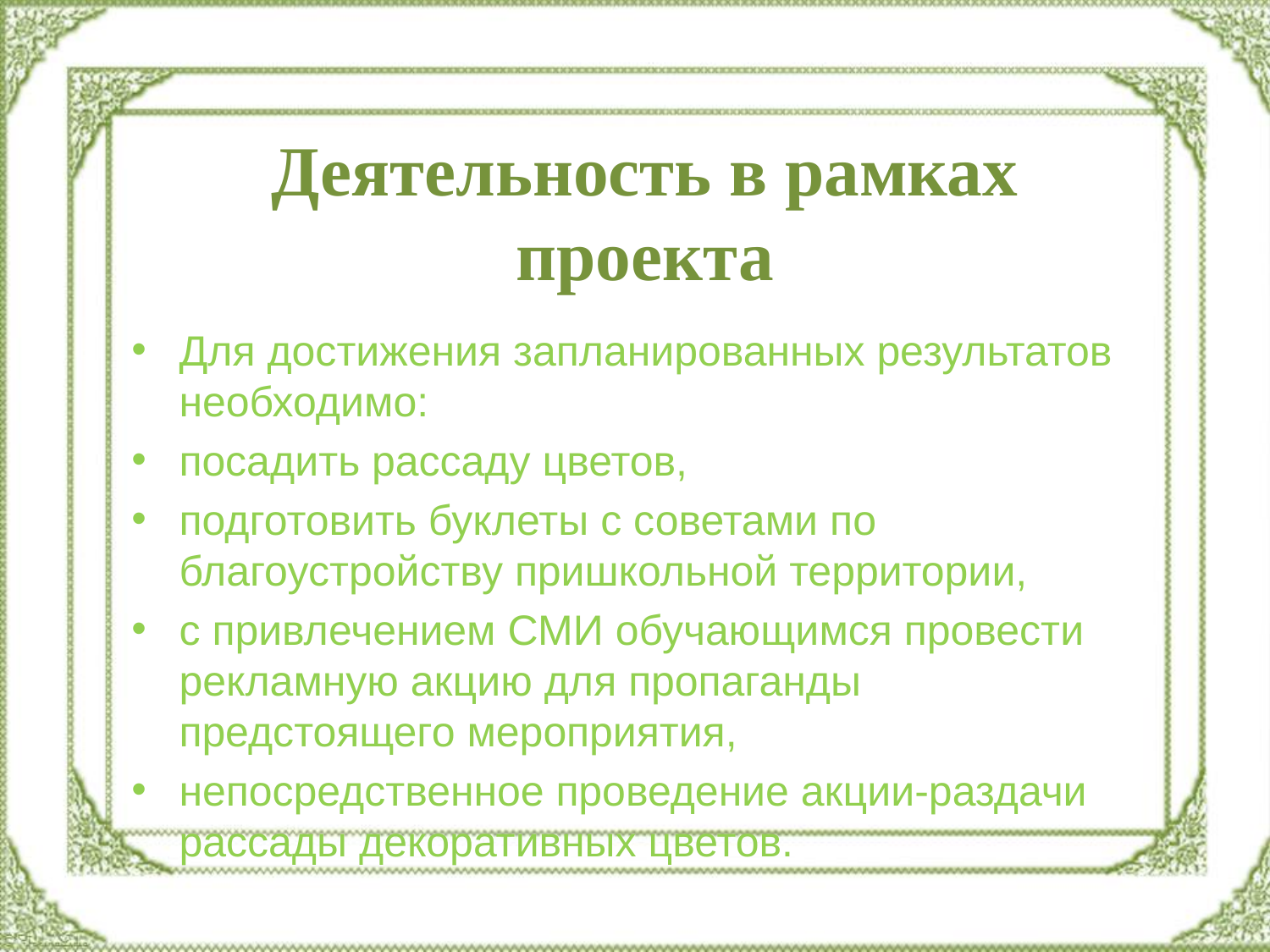

# Деятельность в рамках проекта
Для достижения запланированных результатов необходимо:
посадить рассаду цветов,
подготовить буклеты с советами по благоустройству пришкольной территории,
с привлечением СМИ обучающимся провести рекламную акцию для пропаганды  предстоящего мероприятия,
непосредственное проведение акции-раздачи рассады декоративных цветов.